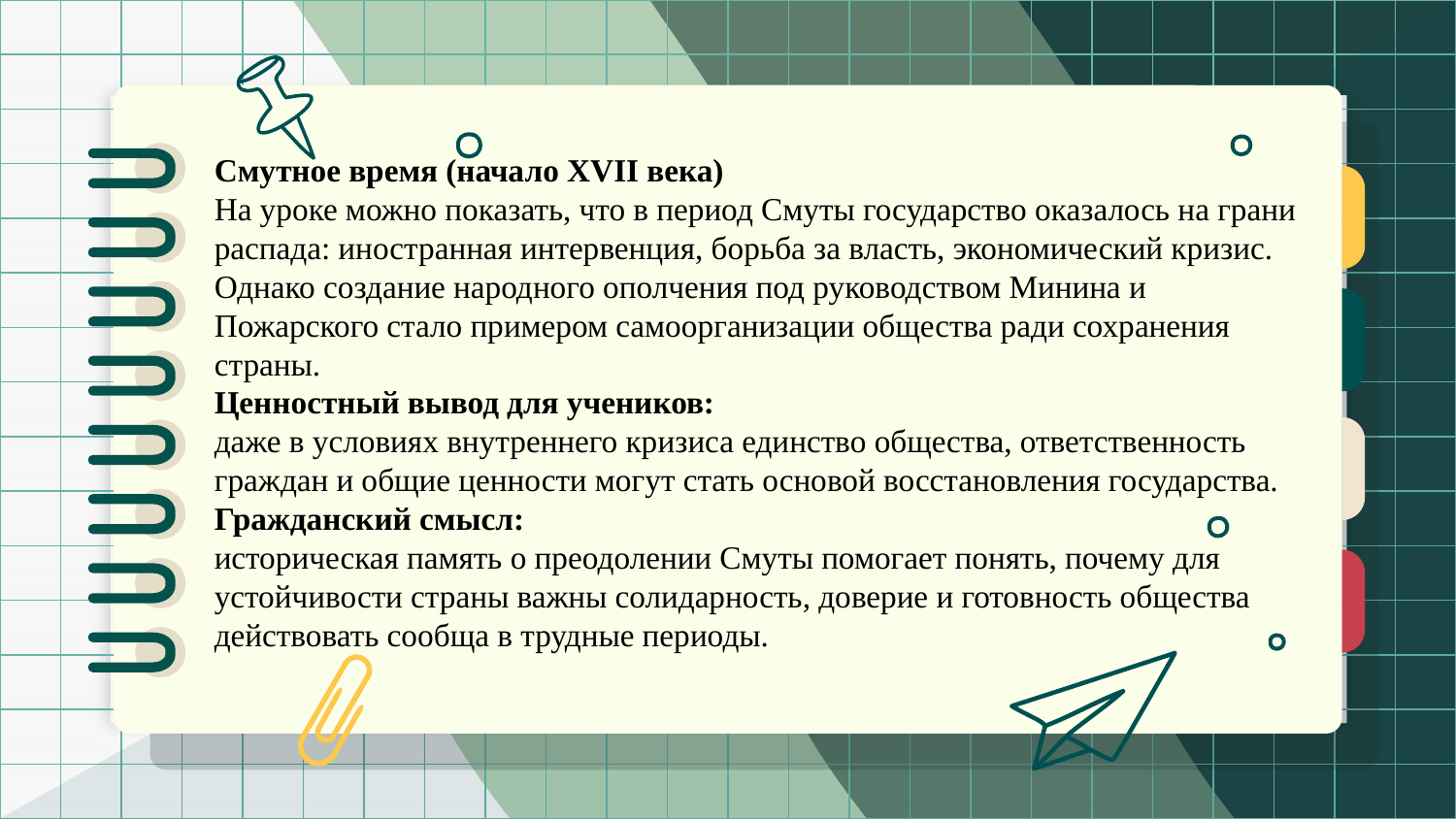

Смутное время (начало XVII века)
На уроке можно показать, что в период Смуты государство оказалось на грани распада: иностранная интервенция, борьба за власть, экономический кризис. Однако создание народного ополчения под руководством Минина и Пожарского стало примером самоорганизации общества ради сохранения страны.
Ценностный вывод для учеников:
даже в условиях внутреннего кризиса единство общества, ответственность граждан и общие ценности могут стать основой восстановления государства.
Гражданский смысл:
историческая память о преодолении Смуты помогает понять, почему для устойчивости страны важны солидарность, доверие и готовность общества действовать сообща в трудные периоды.